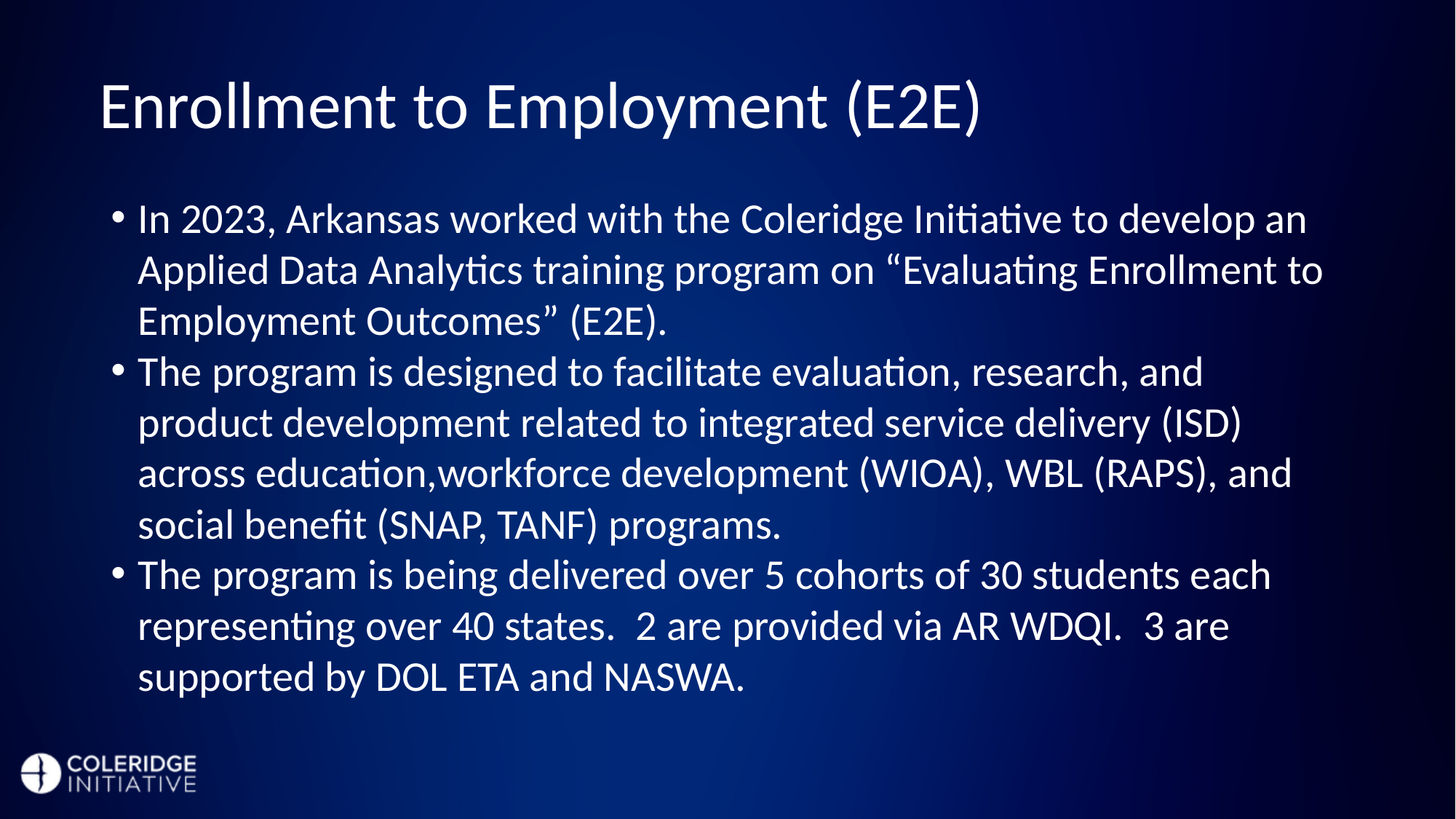

# Enrollment to Employment (E2E)
In 2023, Arkansas worked with the Coleridge Initiative to develop an Applied Data Analytics training program on “Evaluating Enrollment to Employment Outcomes” (E2E).
The program is designed to facilitate evaluation, research, and product development related to integrated service delivery (ISD) across education,workforce development (WIOA), WBL (RAPS), and social benefit (SNAP, TANF) programs.
The program is being delivered over 5 cohorts of 30 students each representing over 40 states.  2 are provided via AR WDQI.  3 are supported by DOL ETA and NASWA.